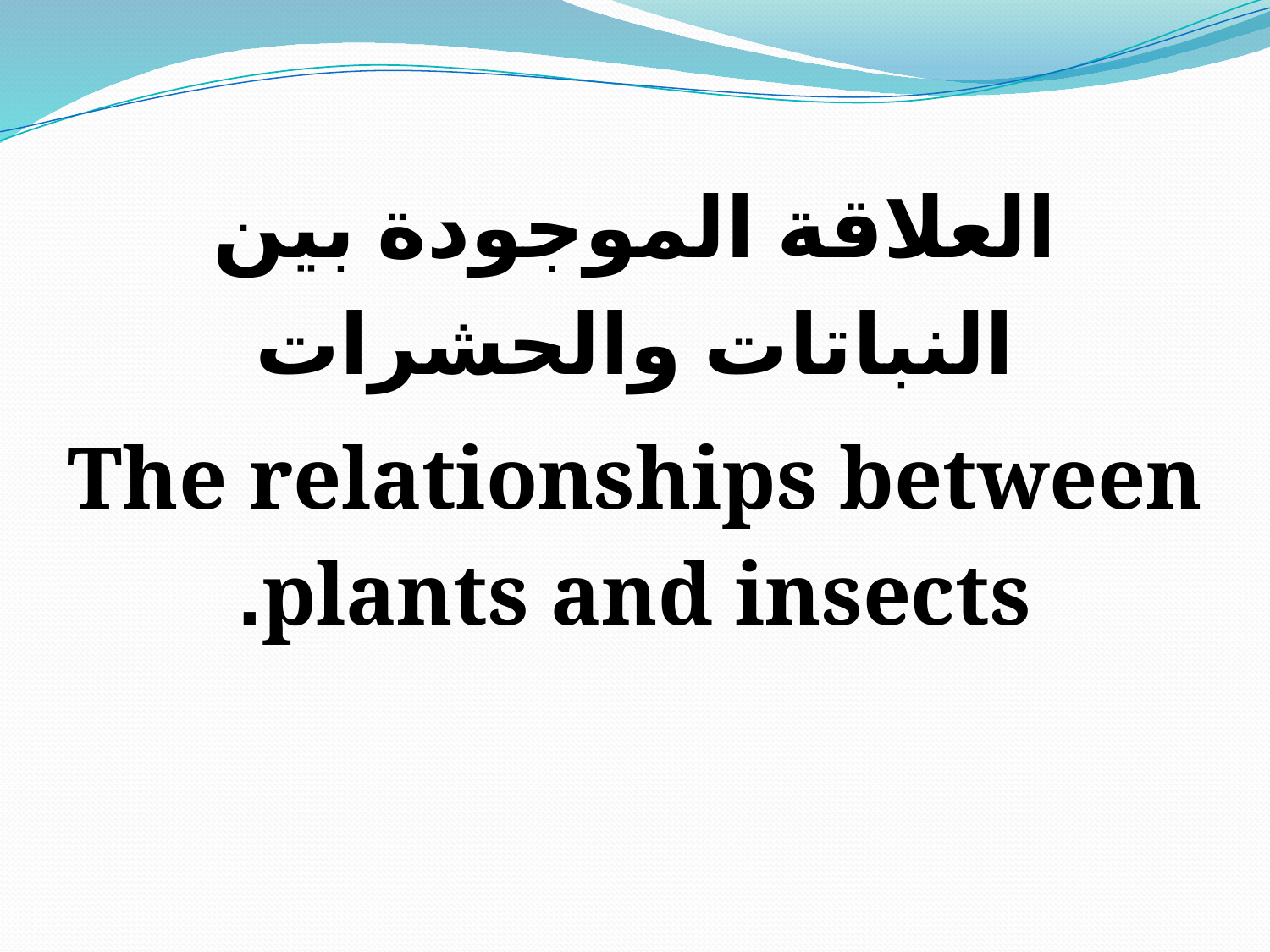

العلاقة الموجودة بين النباتات والحشرات
The relationships between plants and insects.